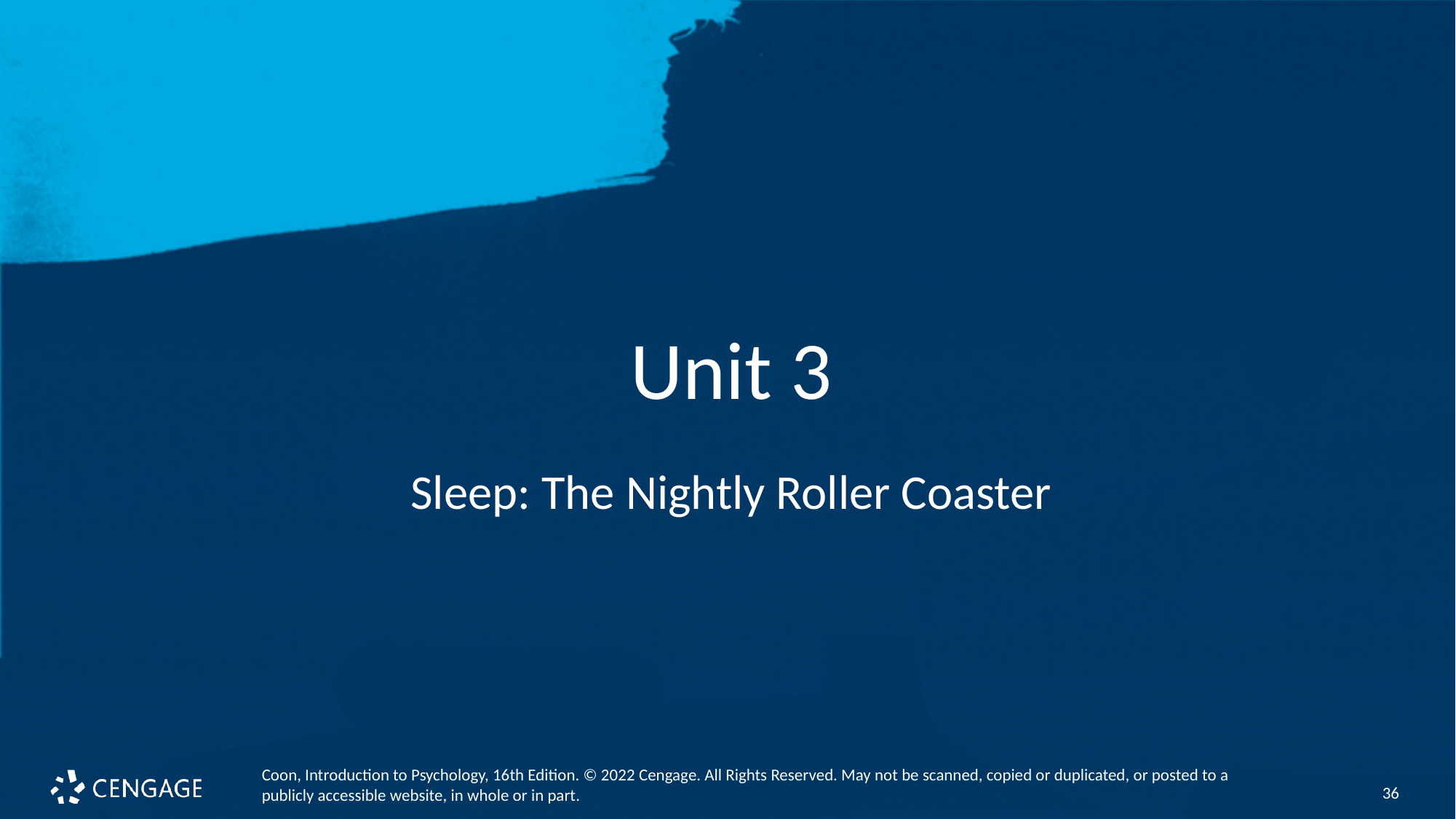

# Unit 3
Sleep: The Nightly Roller Coaster